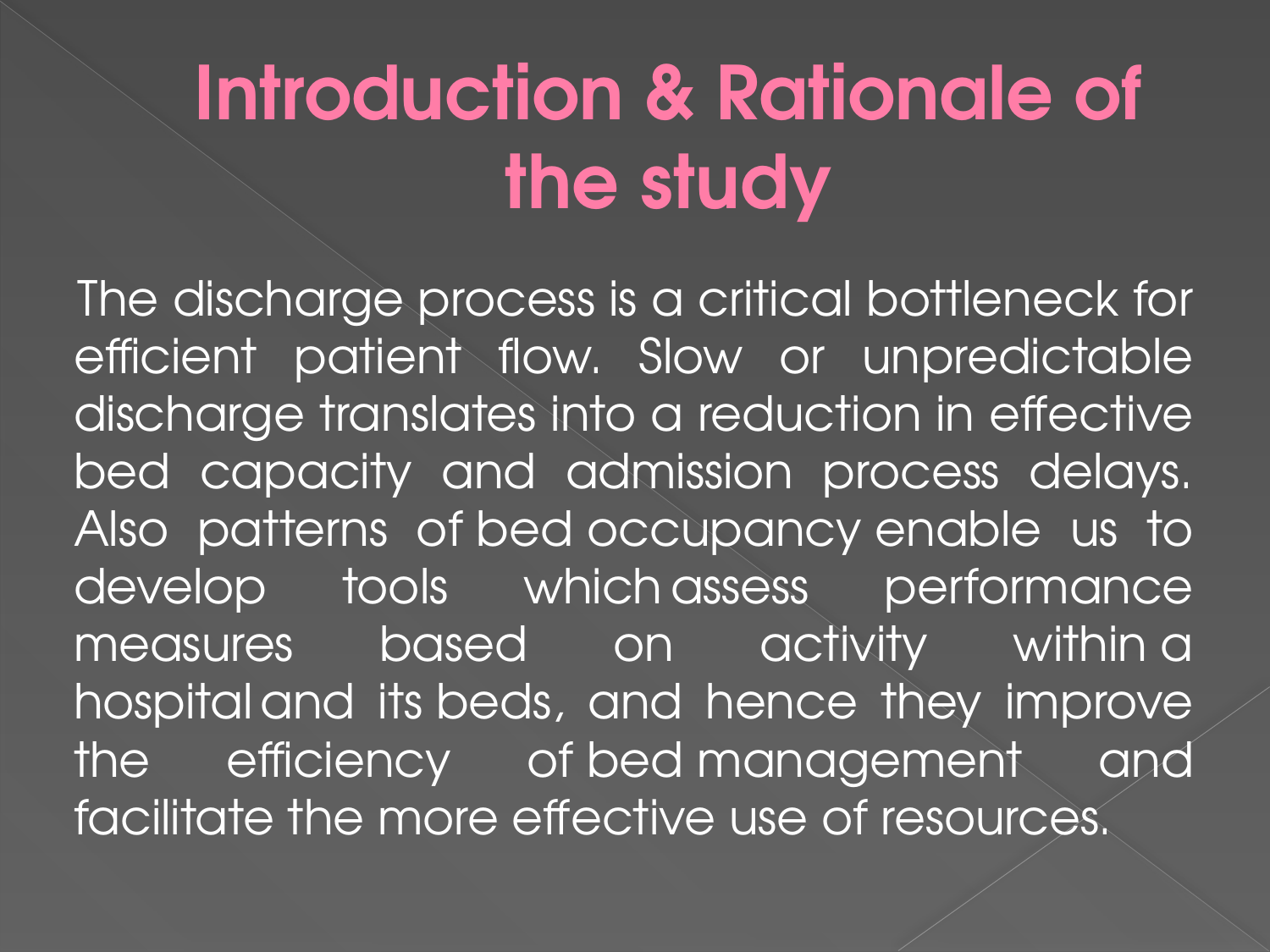

# Introduction & Rationale of the study
    The discharge process is a critical bottleneck for efficient patient flow. Slow or unpredictable discharge translates into a reduction in effective bed capacity and admission process delays. Also patterns of bed occupancy enable us to develop tools which assess performance measures based on activity within a hospital and its beds, and hence they improve the efficiency of bed management and facilitate the more effective use of resources.